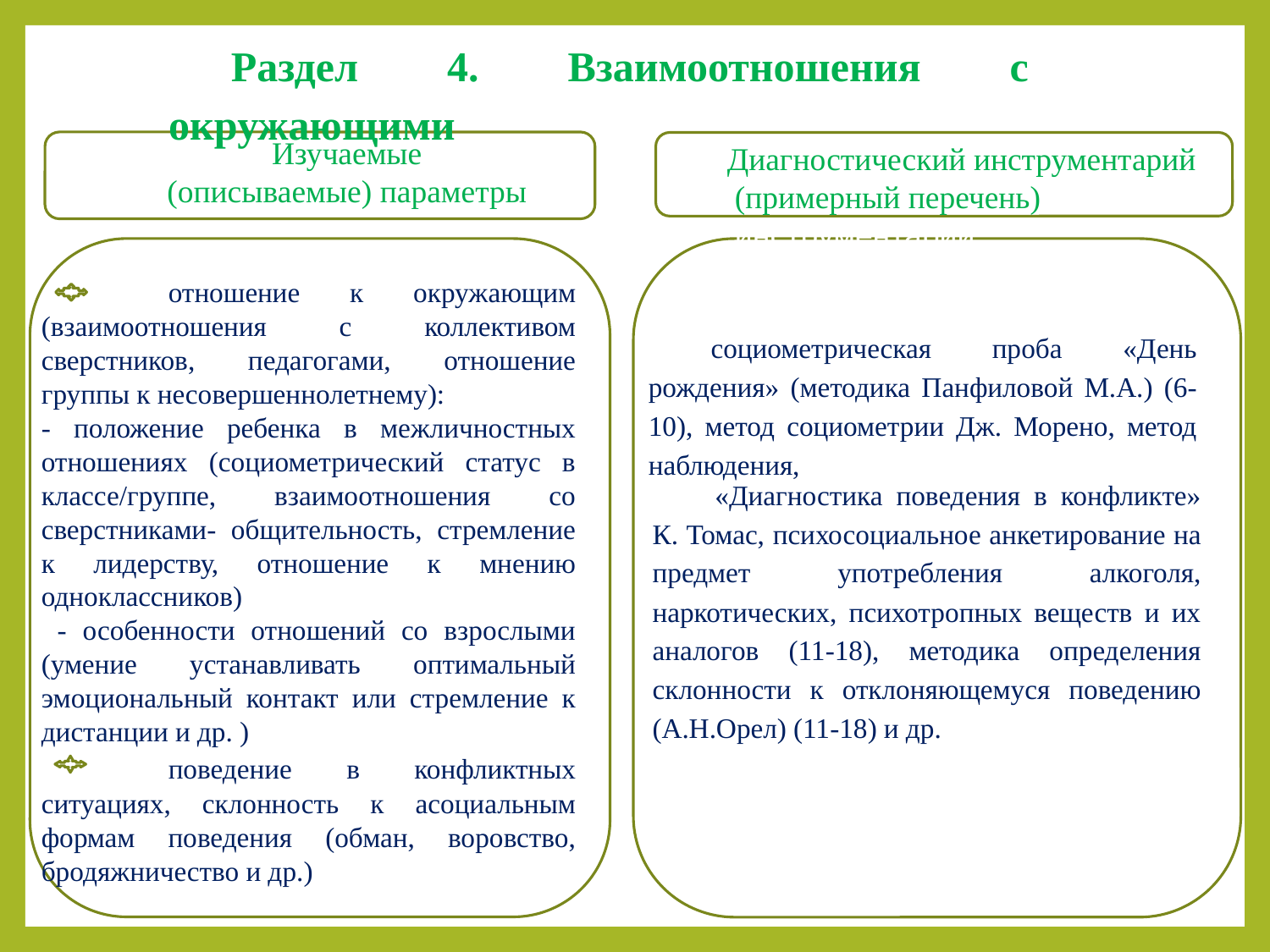

Раздел 4. Взаимоотношения с окружающими

#

Изучаемые
(описываемые) параметры

Диагностический инструментарий
(примерный перечень)
инструментарий
(при
мерный перечень)

	отношение к окружающим (взаимоотношения с коллективом сверстников, педагогами, отношение группы к несовершеннолетнему):
- положение ребенка в межличностных отношениях (социометрический статус в классе/группе, взаимоотношения со сверстниками- общительность, стремление к лидерству, отношение к мнению одноклассников)
 - особенности отношений со взрослыми (умение устанавливать оптимальный эмоциональный контакт или стремление к дистанции и др. )
	поведение в конфликтных ситуациях, склонность к асоциальным формам поведения (обман, воровство, бродяжничество и др.)

социометрическая проба «День рождения» (методика Панфиловой М.А.) (6-10), метод социометрии Дж. Морено, метод наблюдения,
«Диагностика поведения в конфликте» К. Томас, психосоциальное анкетирование на предмет употребления алкоголя, наркотических, психотропных веществ и их аналогов (11-18), методика определения склонности к отклоняющемуся поведению (А.Н.Орел) (11-18) и др.